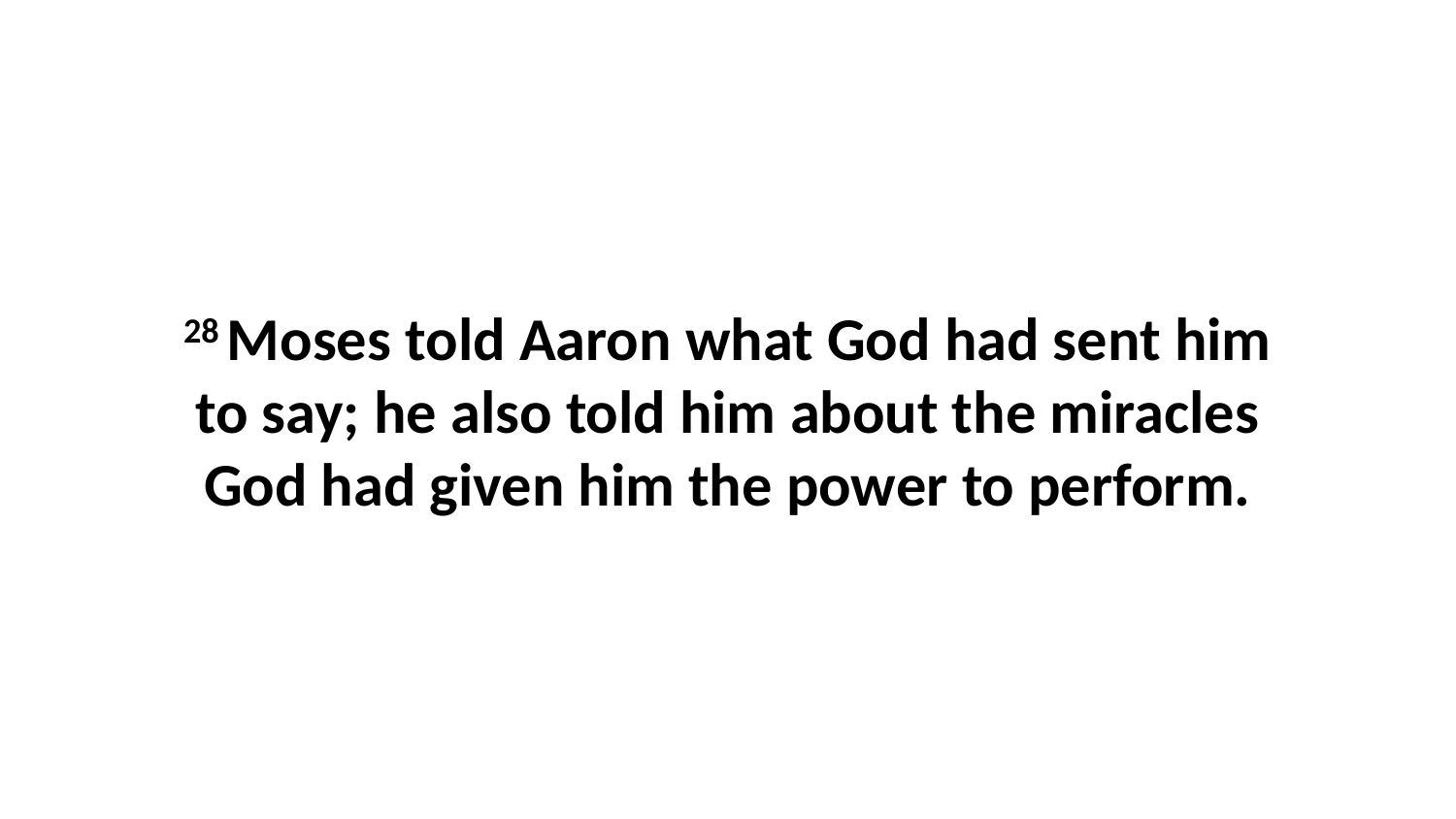

28 Moses told Aaron what God had sent him to say; he also told him about the miracles God had given him the power to perform.